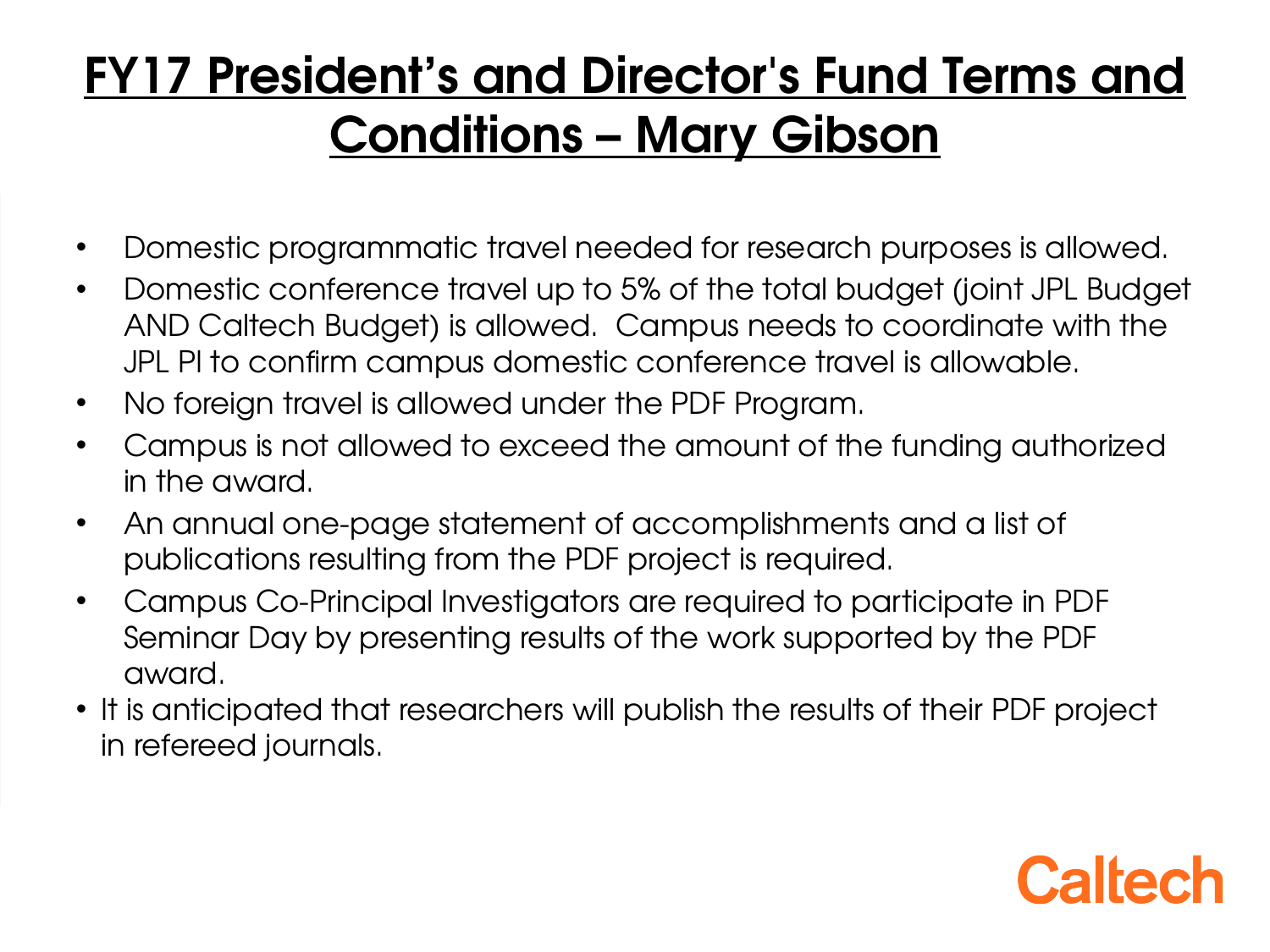

# FY17 President’s and Director's Fund Terms and Conditions – Mary Gibson
Domestic programmatic travel needed for research purposes is allowed.
Domestic conference travel up to 5% of the total budget (joint JPL Budget AND Caltech Budget) is allowed.  Campus needs to coordinate with the JPL PI to confirm campus domestic conference travel is allowable.
No foreign travel is allowed under the PDF Program.
Campus is not allowed to exceed the amount of the funding authorized in the award.
An annual one-page statement of accomplishments and a list of publications resulting from the PDF project is required.
Campus Co-Principal Investigators are required to participate in PDF Seminar Day by presenting results of the work supported by the PDF award.
It is anticipated that researchers will publish the results of their PDF project     in refereed journals.